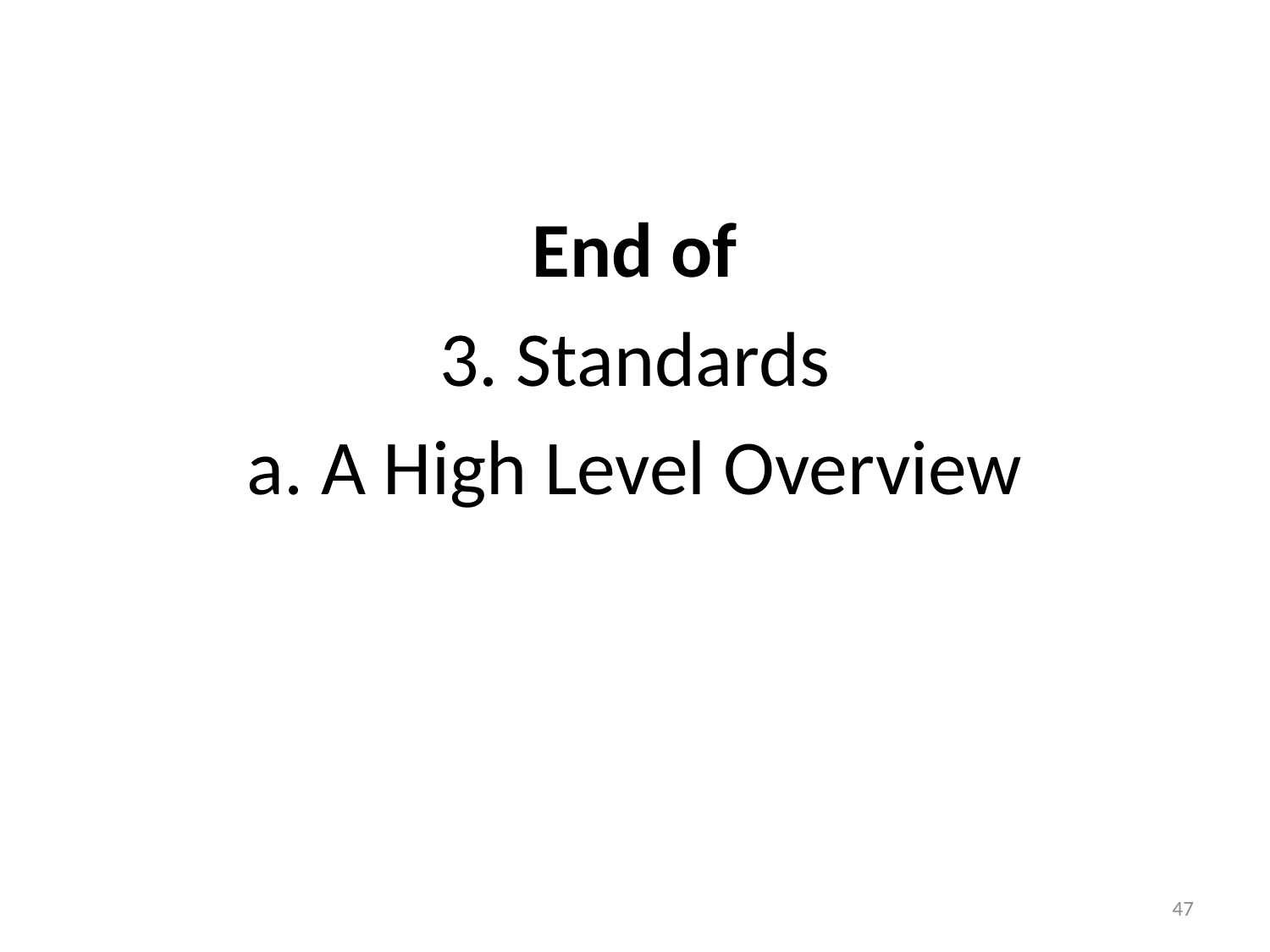

End of
3. Standards
a. A High Level Overview
47